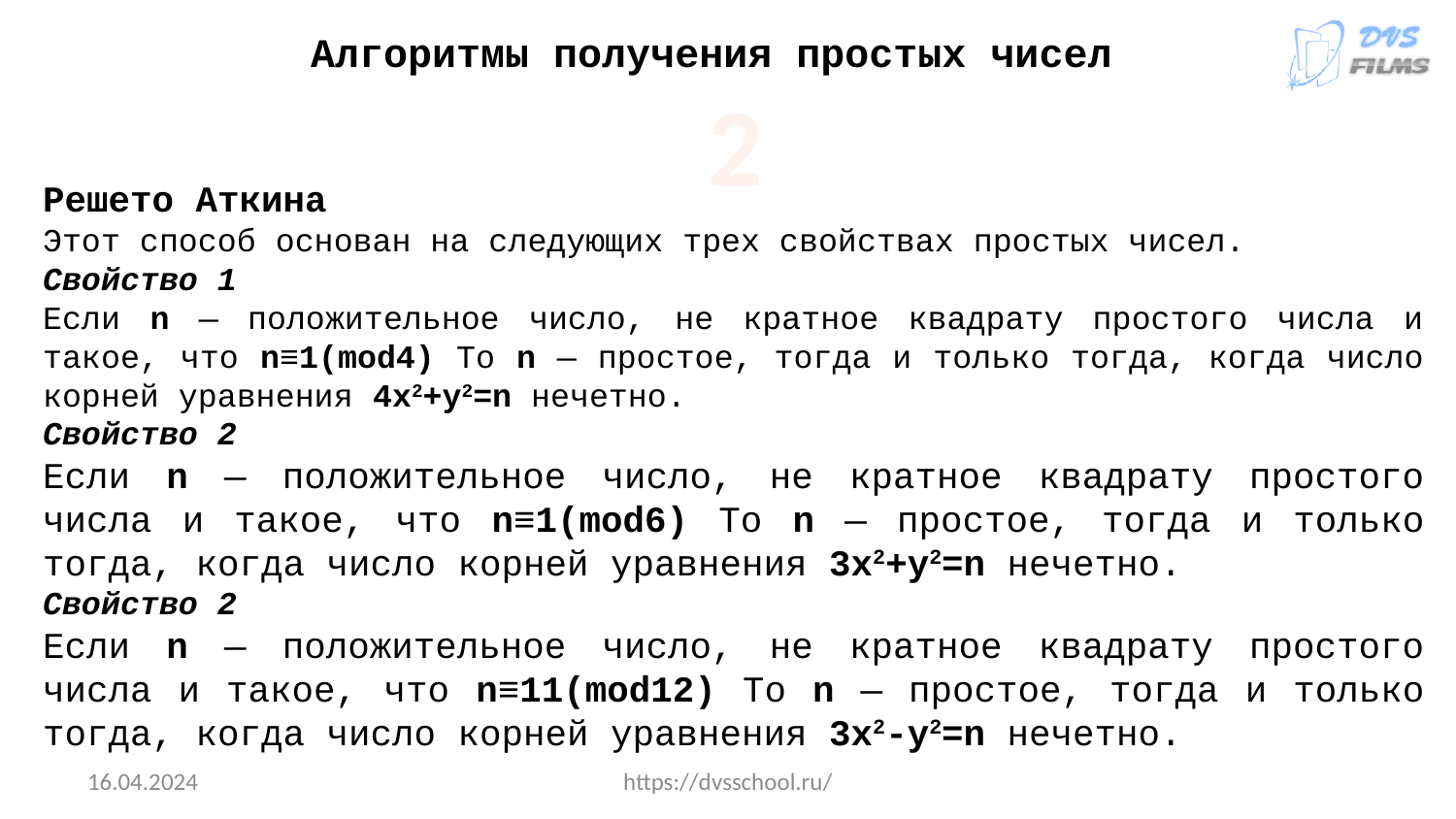

Алгоритмы получения простых чисел
2
Решето Аткина
Этот способ основан на следующих трех свойствах простых чисел.
Свойство 1
Если n — положительное число, не кратное квадрату простого числа и такое, что n≡1(mod4) То n — простое, тогда и только тогда, когда число корней уравнения 4x2+y2=n нечетно.
Свойство 2
Если n — положительное число, не кратное квадрату простого числа и такое, что n≡1(mod6) То n — простое, тогда и только тогда, когда число корней уравнения 3x2+y2=n нечетно.
Свойство 2
Если n — положительное число, не кратное квадрату простого числа и такое, что n≡11(mod12) То n — простое, тогда и только тогда, когда число корней уравнения 3x2-y2=n нечетно.
16.04.2024
https://dvsschool.ru/